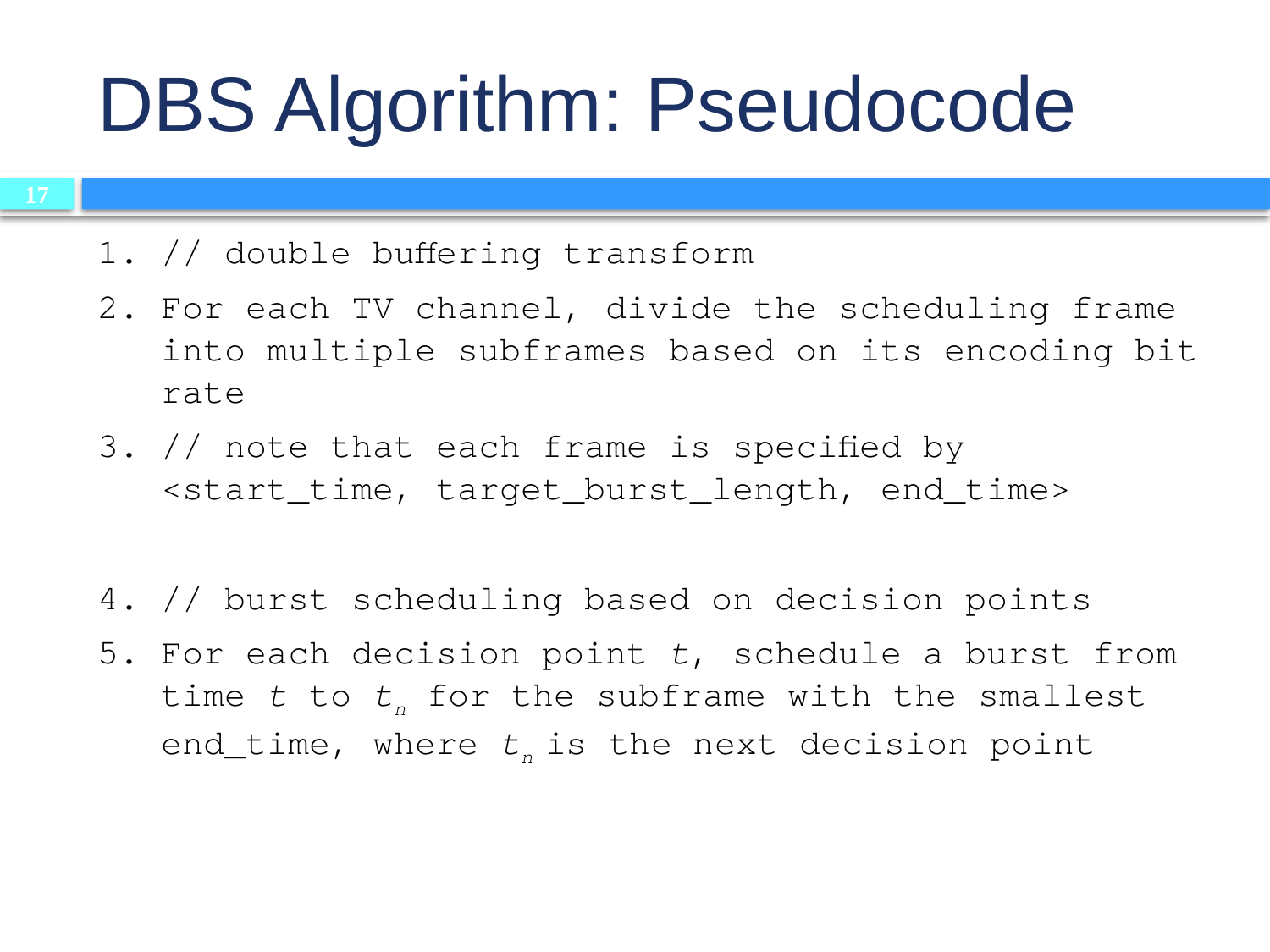

# DBS Algorithm: Pseudocode
17
// double buffering transform
For each TV channel, divide the scheduling frame into multiple subframes based on its encoding bit rate
// note that each frame is specified by <start_time, target_burst_length, end_time>

// burst scheduling based on decision points
For each decision point t, schedule a burst from time t to tn for the subframe with the smallest end_time, where tn is the next decision point